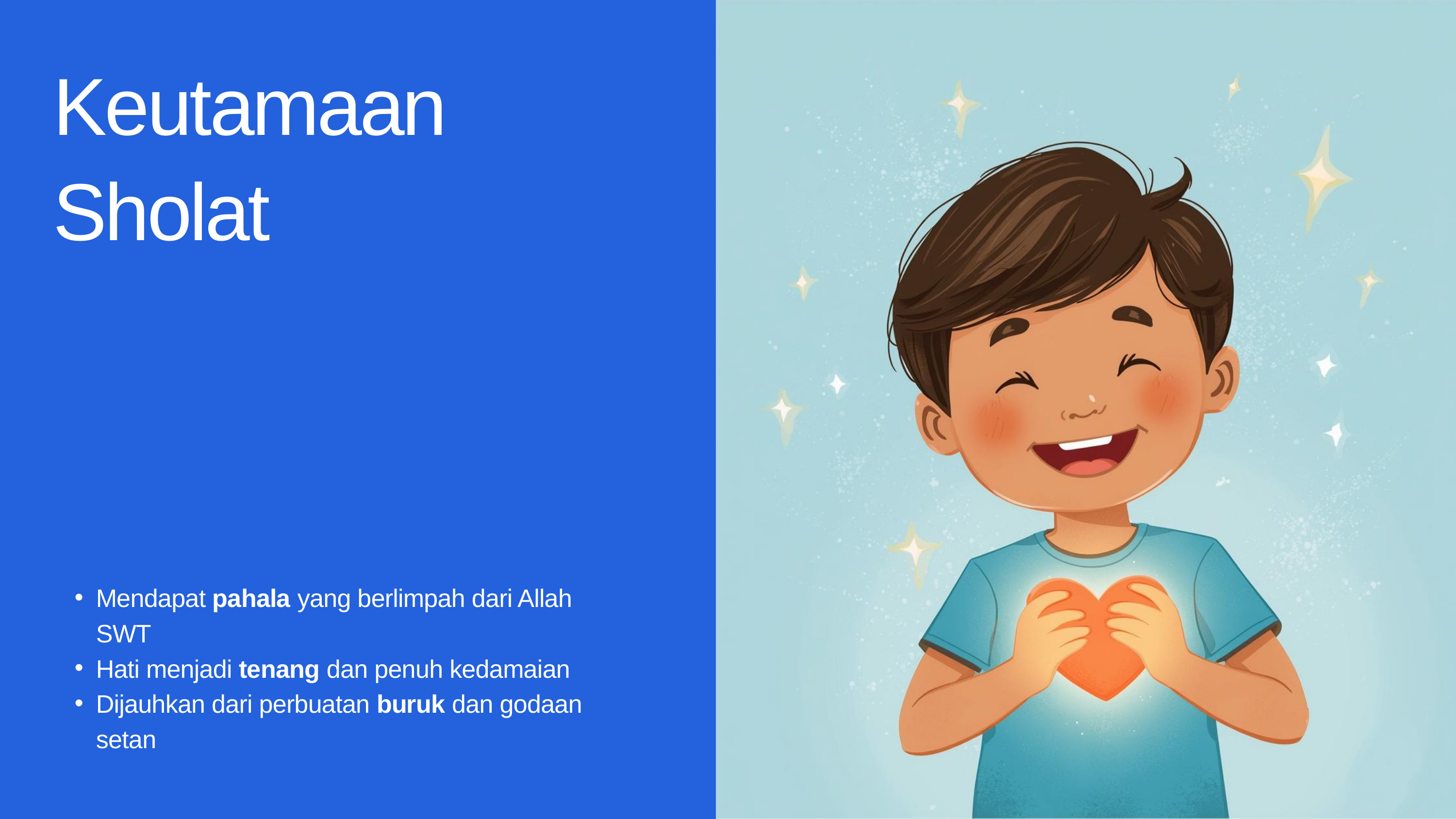

Keutamaan Sholat
Mendapat pahala yang berlimpah dari Allah SWT
Hati menjadi tenang dan penuh kedamaian
Dijauhkan dari perbuatan buruk dan godaan setan